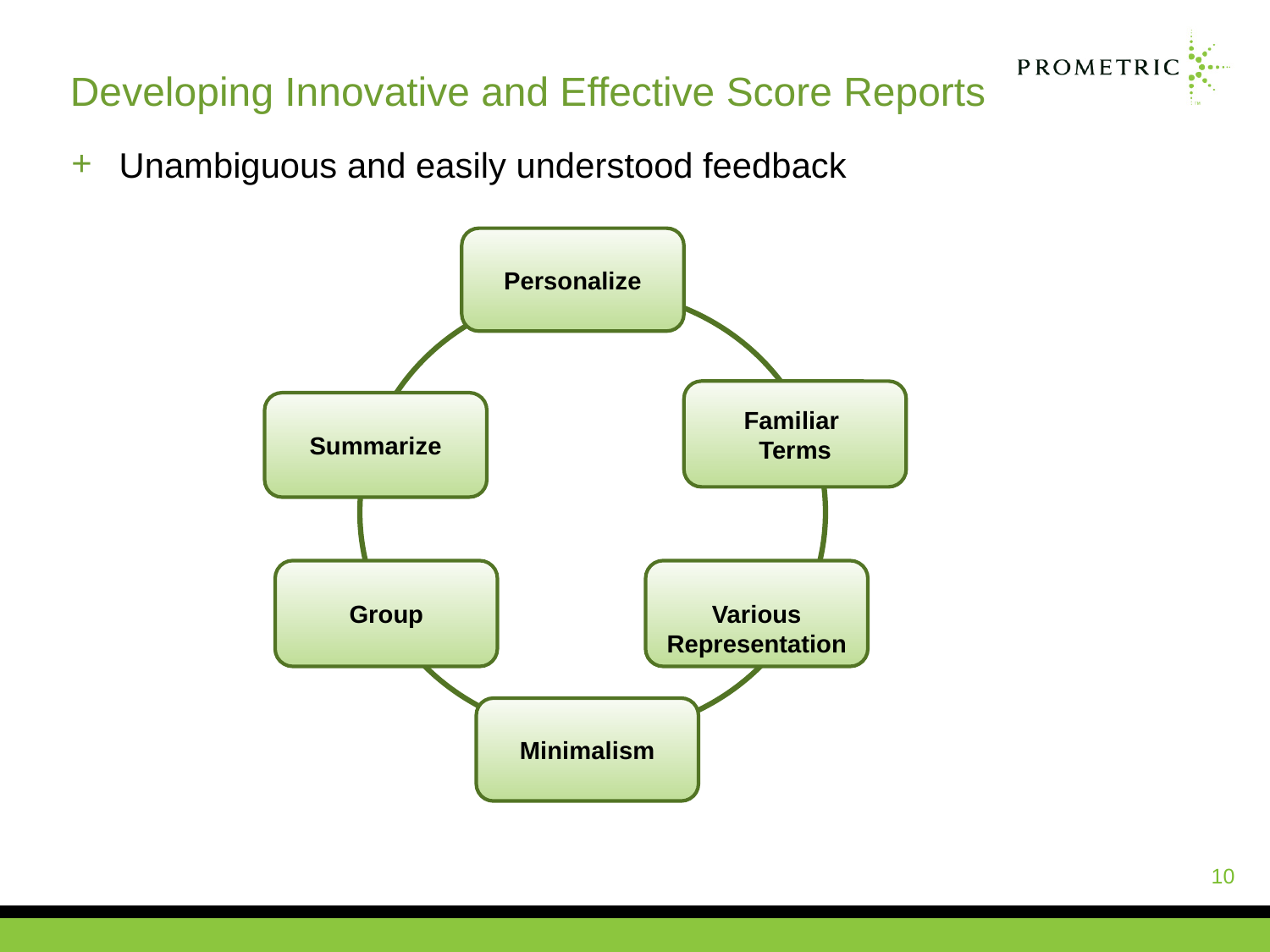

# Developing Innovative and Effective Score Reports
Unambiguous and easily understood feedback

Personalize

Familiar
Terms
Summarize
Group

Various Representation
Minimalism
10